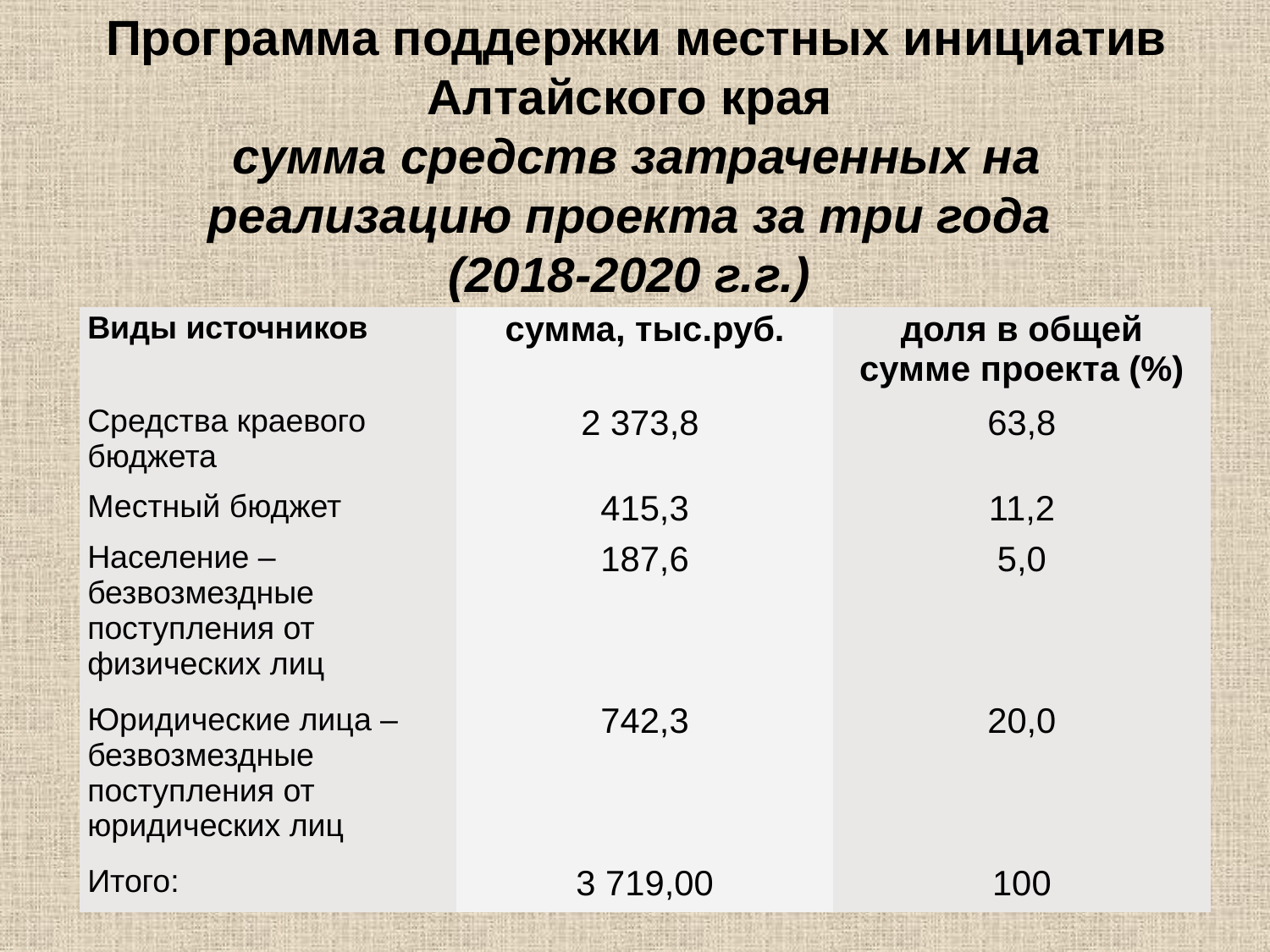

# Программа поддержки местных инициатив Алтайского края сумма средств затраченных на реализацию проекта за три года (2018-2020 г.г.)
| Виды источников | сумма, тыс.руб. | доля в общей сумме проекта (%) |
| --- | --- | --- |
| Средства краевого бюджета | 2 373,8 | 63,8 |
| Местный бюджет | 415,3 | 11,2 |
| Население – безвозмездные поступления от физических лиц | 187,6 | 5,0 |
| Юридические лица – безвозмездные поступления от юридических лиц | 742,3 | 20,0 |
| Итого: | 3 719,00 | 100 |